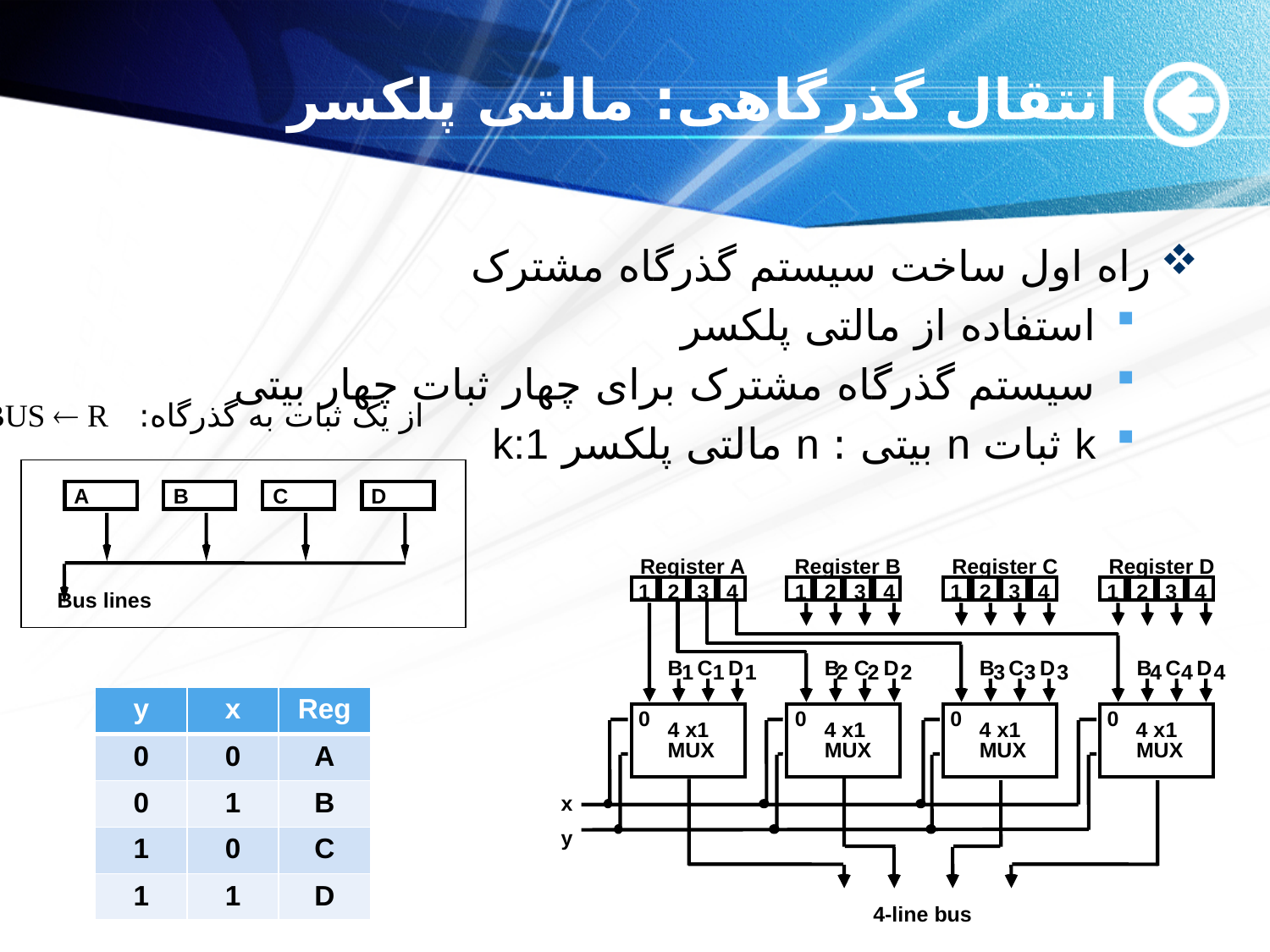

# انتقال گذرگاهی: مالتی پلکسر
راه اول ساخت سیستم گذرگاه مشترک
استفاده از مالتی پلکسر
سیستم گذرگاه مشترک برای چهار ثبات چهار بیتی
k ثبات n بیتی : n مالتی پلکسر k:1
از يک ثبات به گذرگاه:   BUS ← R

A
B
C
D

Bus lines

Register A
Register B
Register C
Register D
1
2
3
4
1
2
3
4
1
2
3
4
1
2
3
4

B
C
D
B
C
D
B
C
D
B
C
D

1
1
1
2
2
2
3
3
3
4
4
4

0
0
0
0

4 x1

4 x1

4 x1

4 x1

MUX
MUX
MUX
MUX

x

y

4-line bus
| y | x | Reg |
| --- | --- | --- |
| 0 | 0 | A |
| 0 | 1 | B |
| 1 | 0 | C |
| 1 | 1 | D |